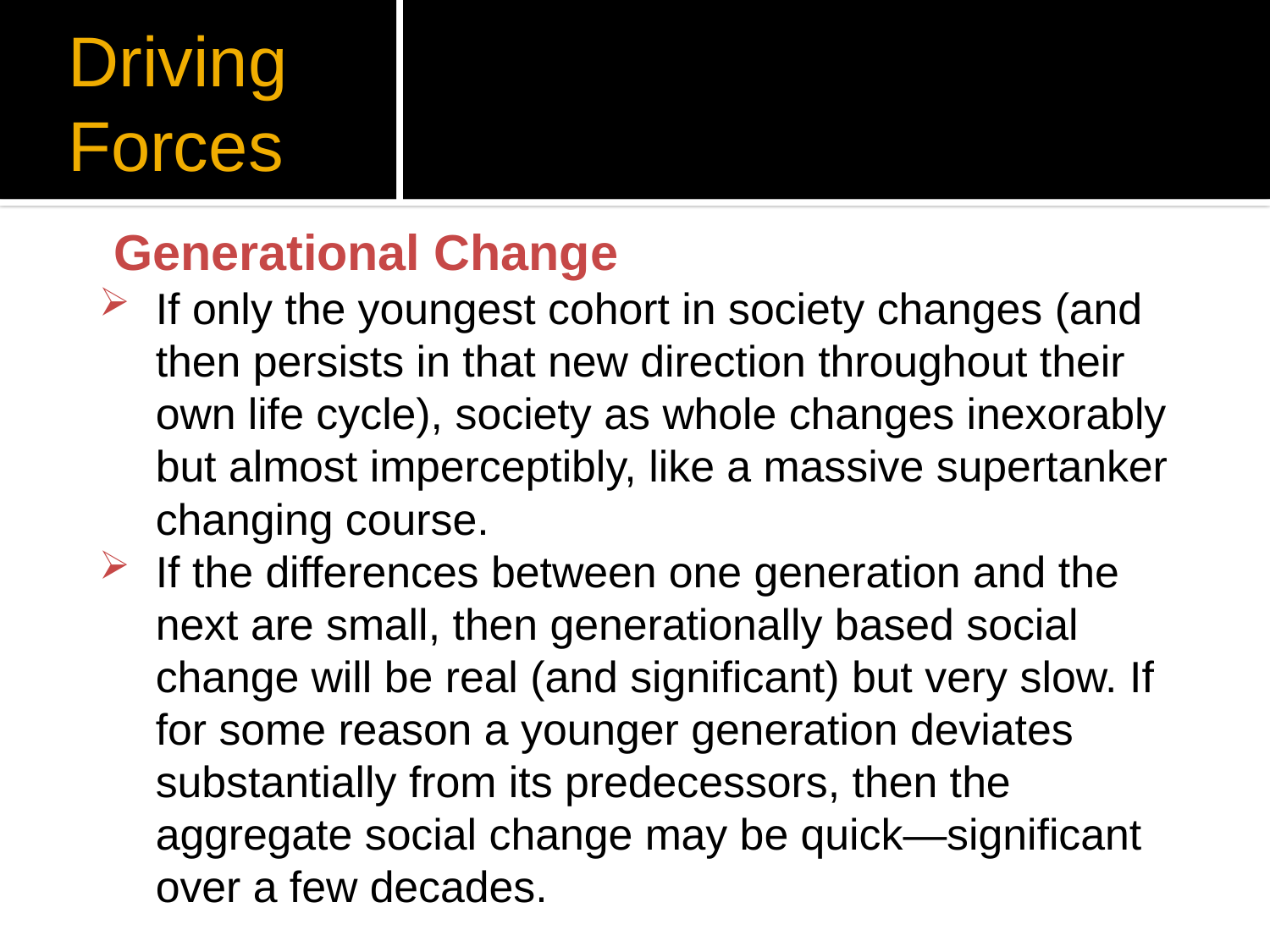

# Driving Forces
Generational Change
If only the youngest cohort in society changes (and then persists in that new direction throughout their own life cycle), society as whole changes inexorably but almost imperceptibly, like a massive supertanker changing course.
If the differences between one generation and the next are small, then generationally based social change will be real (and significant) but very slow. If for some reason a younger generation deviates substantially from its predecessors, then the aggregate social change may be quick—significant over a few decades.